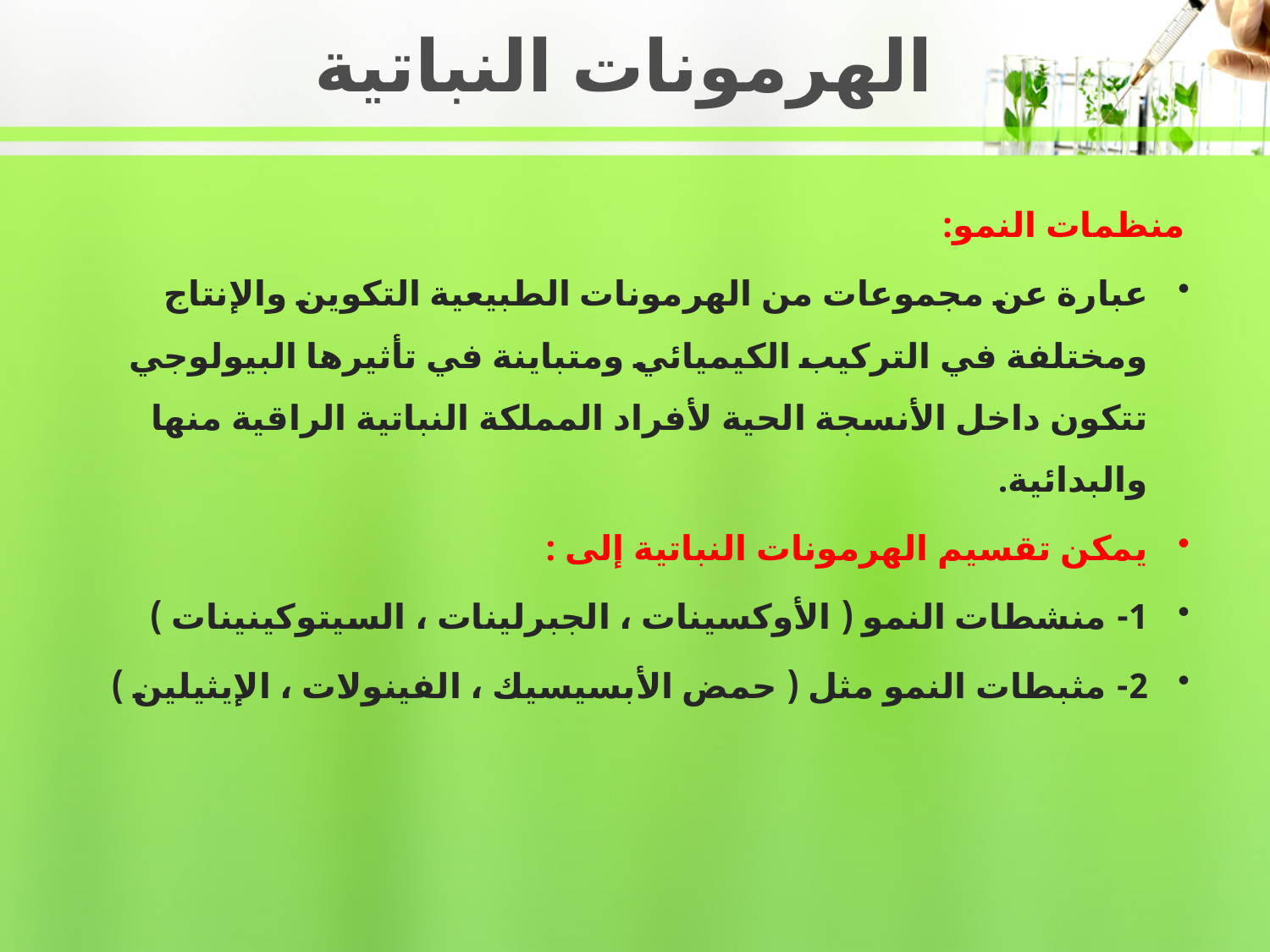

# الهرمونات النباتية
منظمات النمو:
عبارة عن مجموعات من الهرمونات الطبيعية التكوين والإنتاج ومختلفة في التركيب الكيميائي ومتباينة في تأثيرها البيولوجي تتكون داخل الأنسجة الحية لأفراد المملكة النباتية الراقية منها والبدائية.
يمكن تقسيم الهرمونات النباتية إلى :
1- منشطات النمو ( الأوكسينات ، الجبرلينات ، السيتوكينينات )
2- مثبطات النمو مثل ( حمض الأبسيسيك ، الفينولات ، الإيثيلين )